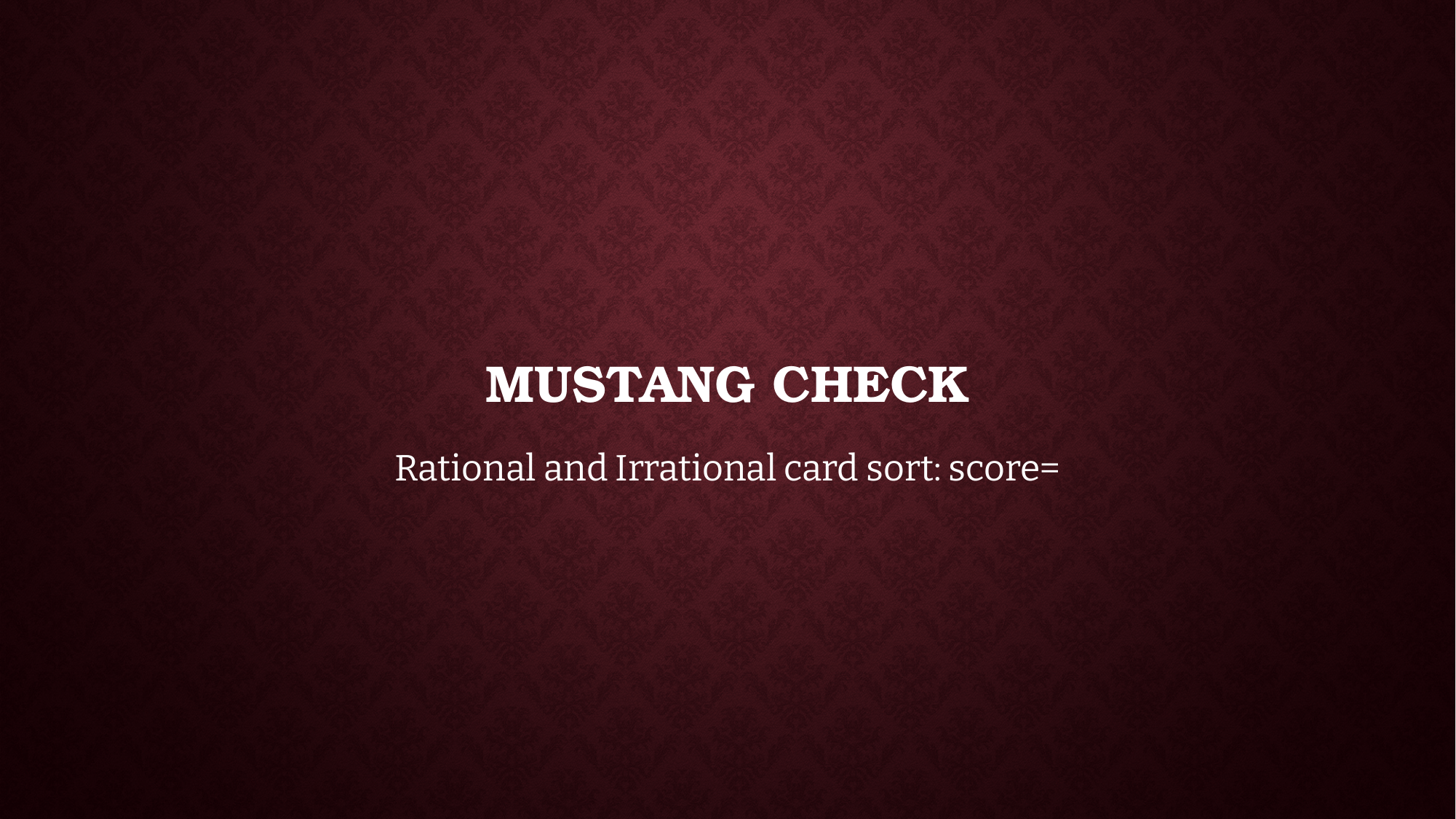

# Mustang check
Rational and Irrational card sort: score=